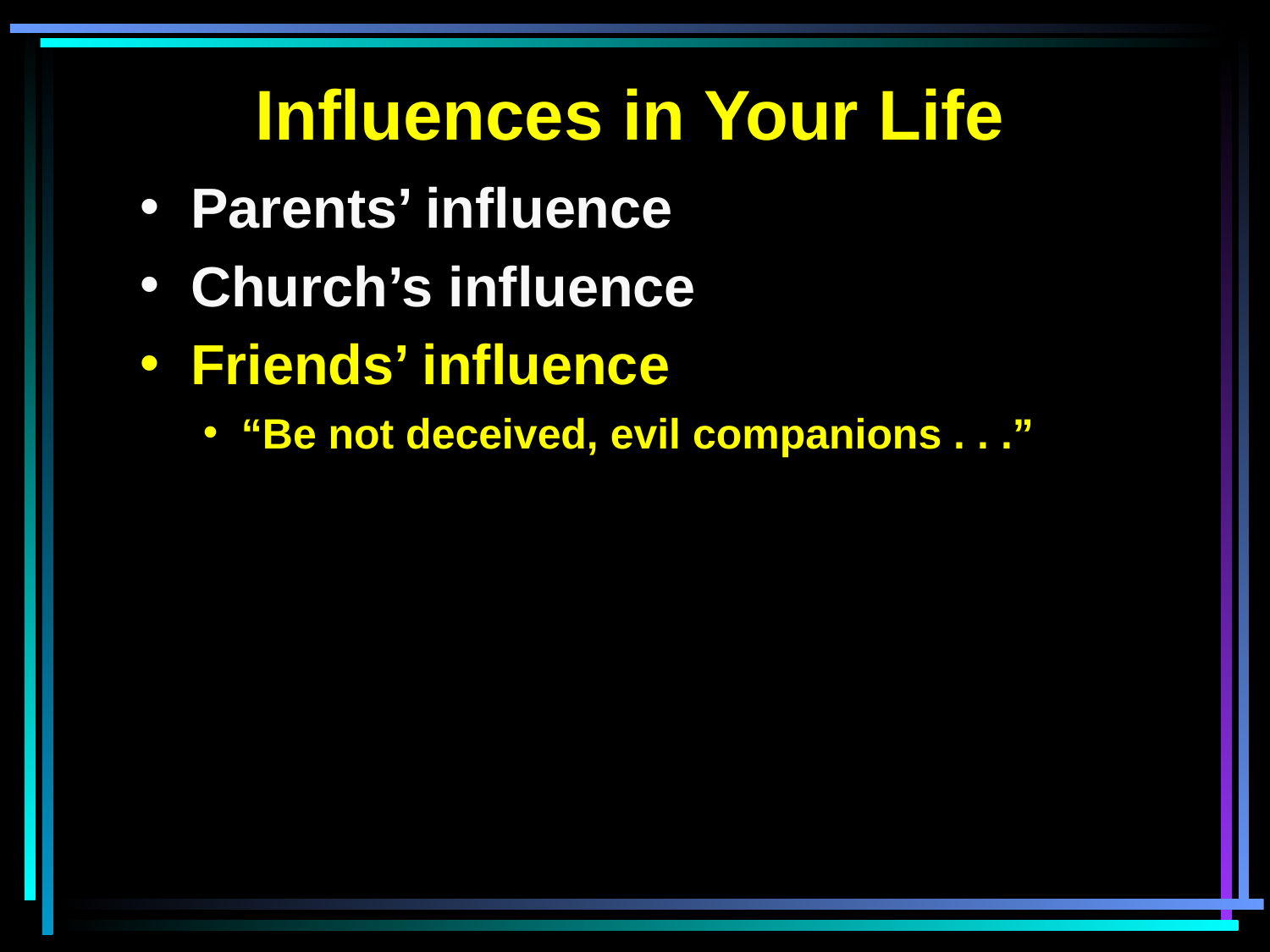

Influences in Your Life
  Parents’ influence
  Church’s influence
  Friends’ influence
  “Be not deceived, evil companions . . .”